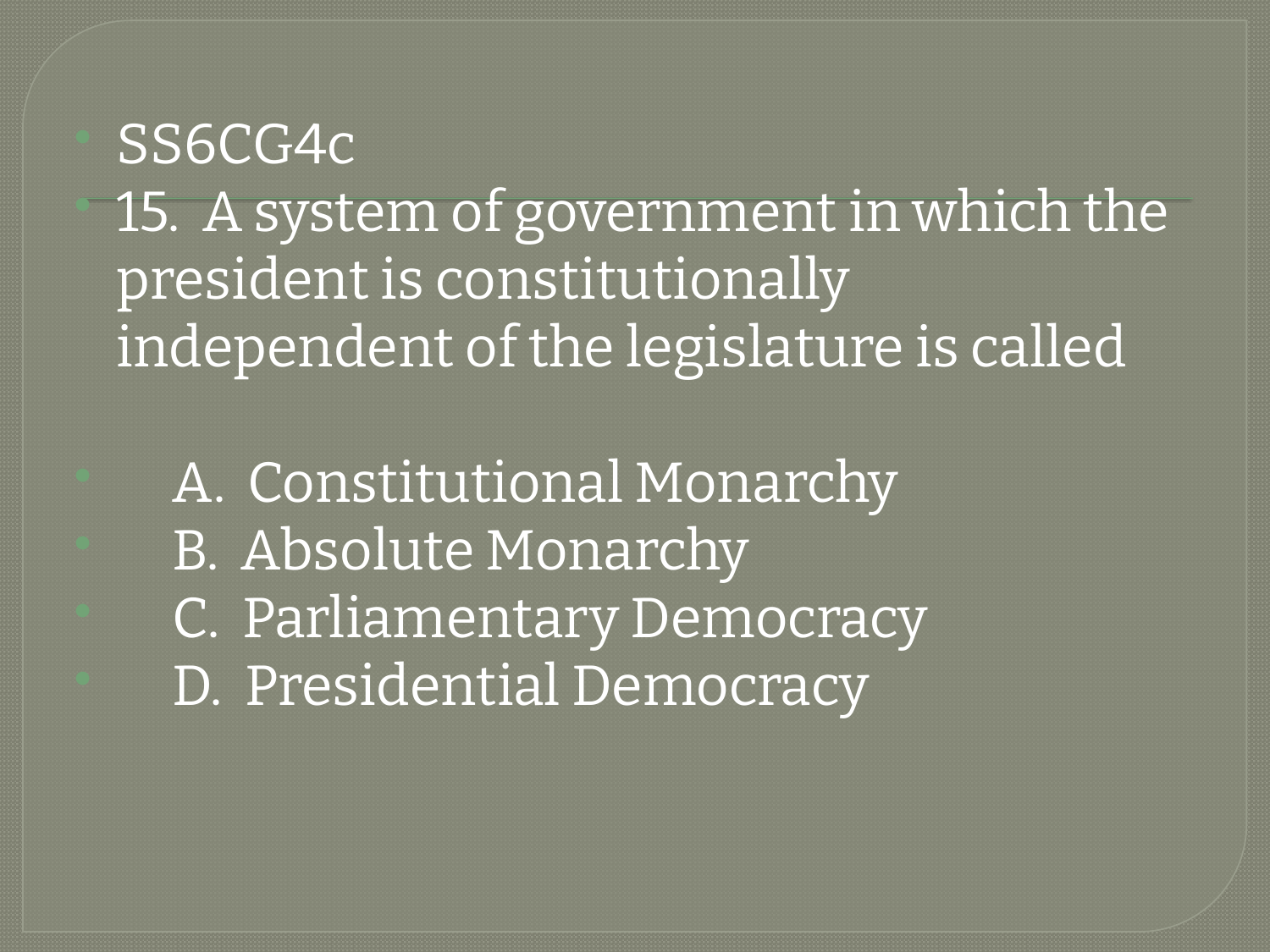

#
SS6CG4c
15.  A system of government in which the president is constitutionally independent of the legislature is called

     A.  Constitutional Monarchy
     B.  Absolute Monarchy
     C.  Parliamentary Democracy
     D.  Presidential Democracy